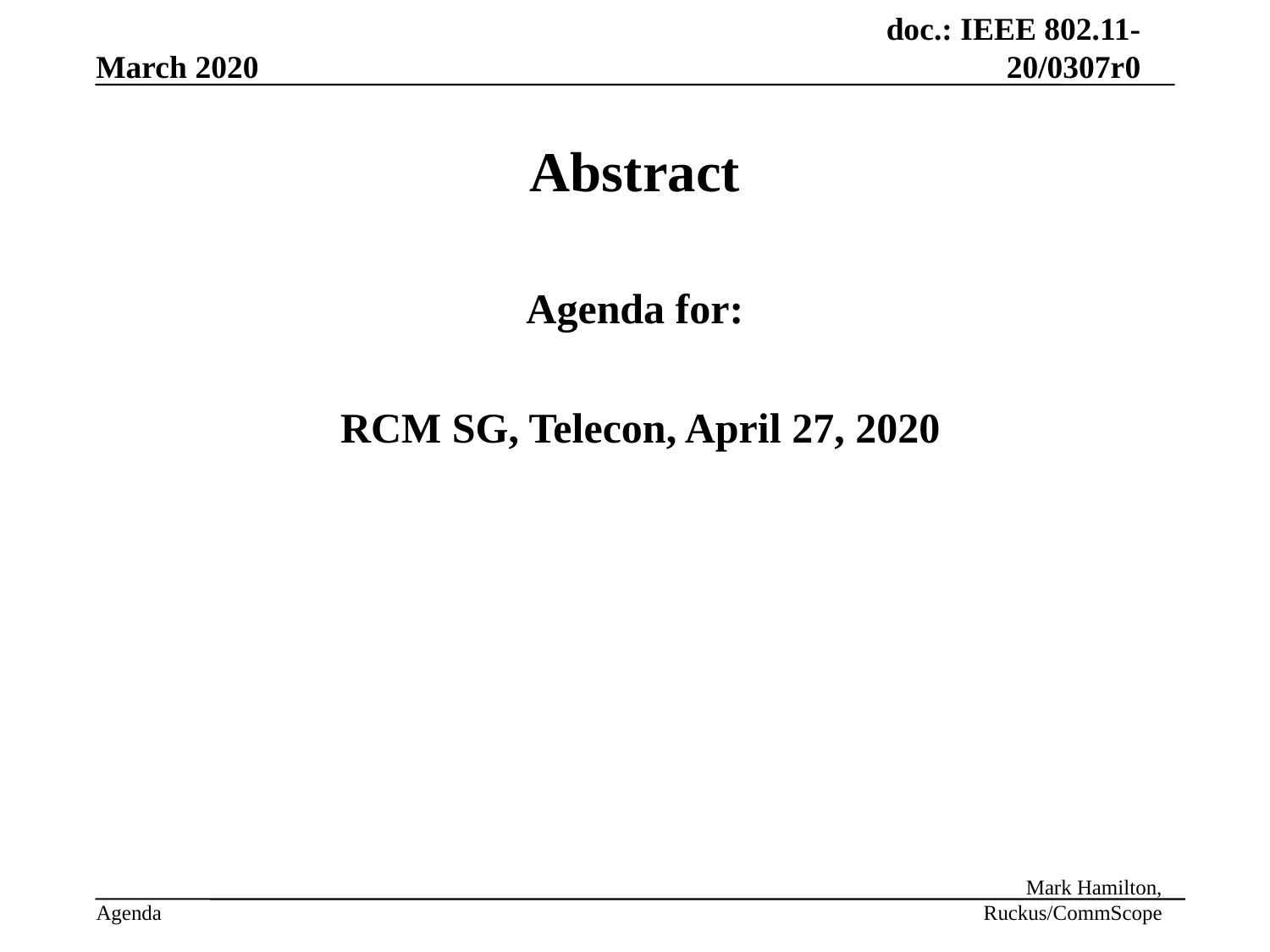

# Abstract
Agenda for:

 RCM SG, Telecon, April 27, 2020
2